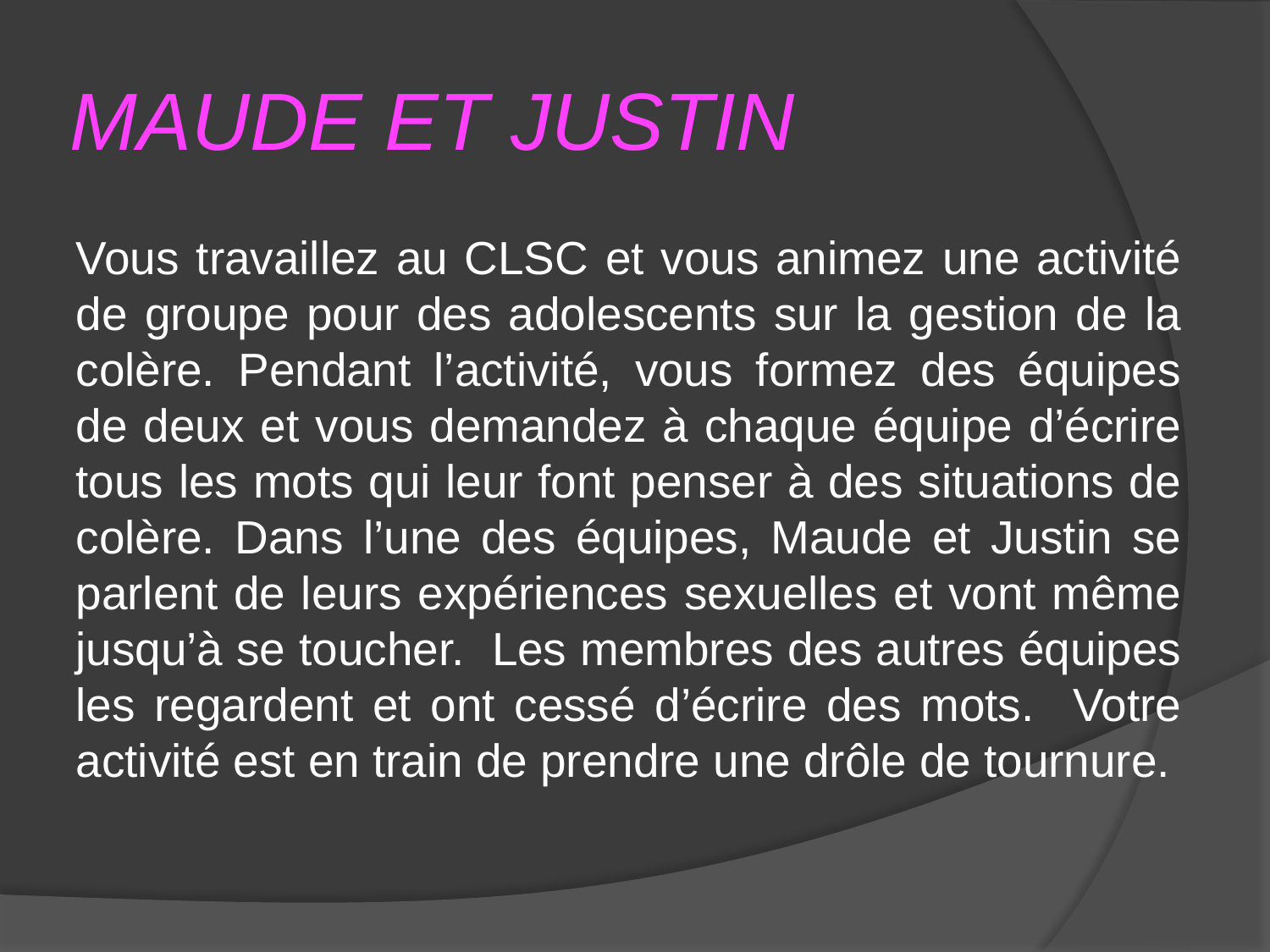

# MAUDE ET JUSTIN
Vous travaillez au CLSC et vous animez une activité de groupe pour des adolescents sur la gestion de la colère. Pendant l’activité, vous formez des équipes de deux et vous demandez à chaque équipe d’écrire tous les mots qui leur font penser à des situations de colère. Dans l’une des équipes, Maude et Justin se parlent de leurs expériences sexuelles et vont même jusqu’à se toucher.  Les membres des autres équipes les regardent et ont cessé d’écrire des mots.  Votre activité est en train de prendre une drôle de tournure.